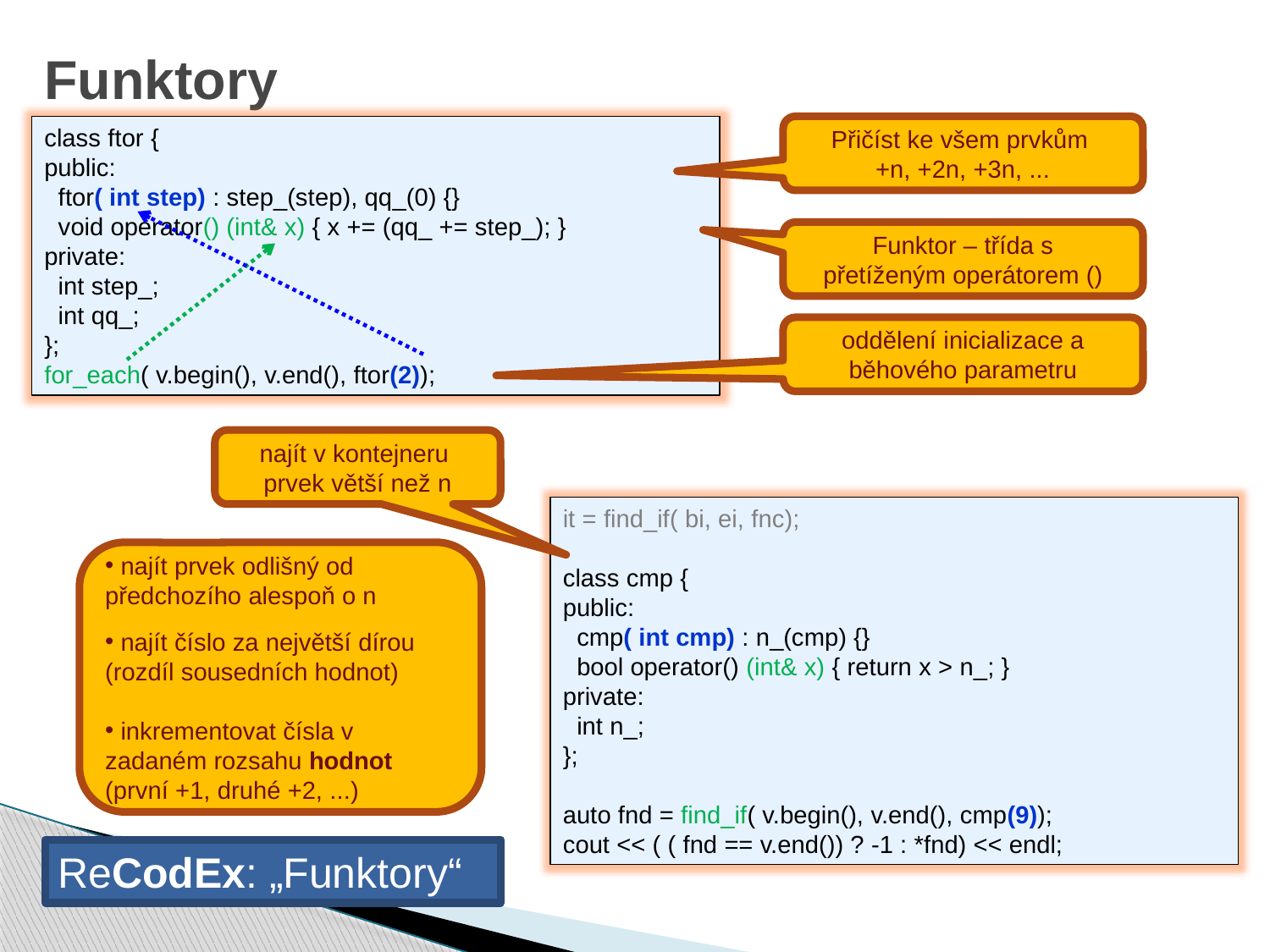

# Funktory

class ftor {
public:
  ftor( int step) : step_(step), qq_(0) {}
  void operator() (int& x) { x += (qq_ += step_); }
private:
  int step_;
  int qq_;
};
for_each( v.begin(), v.end(), ftor(2));
Přičíst ke všem prvkům
+n, +2n, +3n, ...
Funktor – třída s
přetíženým operátorem ()
oddělení inicializace a běhového parametru
najít v kontejneru
prvek větší než n
it = find_if( bi, ei, fnc);

class cmp {
public:
  cmp( int cmp) : n_(cmp) {}
  bool operator() (int& x) { return x > n_; }
private:
  int n_;
};

auto fnd = find_if( v.begin(), v.end(), cmp(9));
cout << ( ( fnd == v.end()) ? -1 : *fnd) << endl;
 najít prvek odlišný od předchozího alespoň o n

 najít číslo za největší dírou (rozdíl sousedních hodnot)

 inkrementovat čísla v zadaném rozsahu hodnot
(první +1, druhé +2, ...)
ReCodEx: „Funktory“